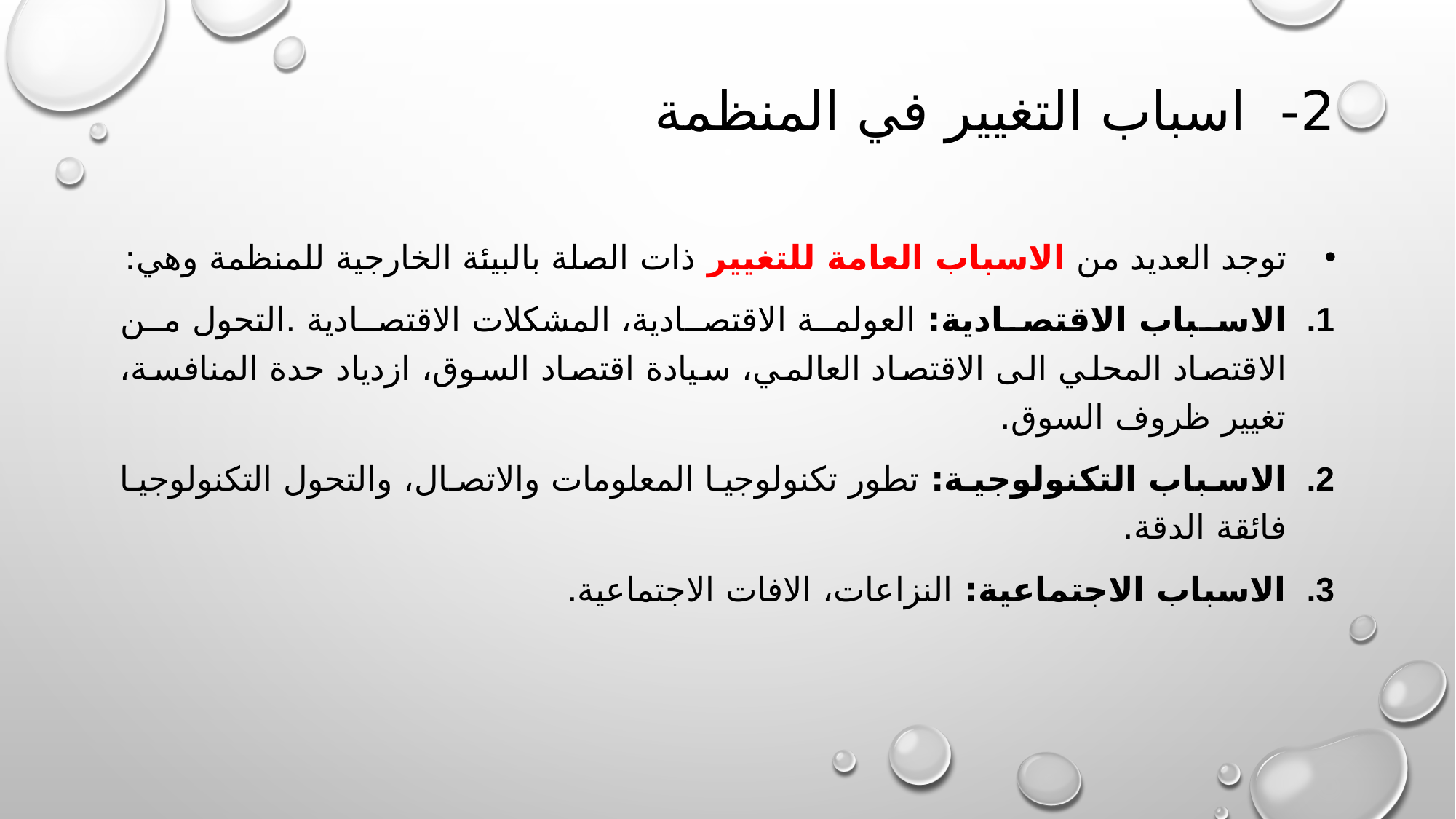

# 2-  اسباب التغيير في المنظمة
توجد العديد من الاسباب العامة للتغيير ذات الصلة بالبيئة الخارجية للمنظمة وهي:
الاسباب الاقتصادية: العولمة الاقتصادية، المشكلات الاقتصادية .التحول من الاقتصاد المحلي الى الاقتصاد العالمي، سيادة اقتصاد السوق، ازدياد حدة المنافسة، تغيير ظروف السوق.
الاسباب التكنولوجية: تطور تكنولوجيا المعلومات والاتصال، والتحول التكنولوجيا فائقة الدقة.
الاسباب الاجتماعية: النزاعات، الافات الاجتماعية.